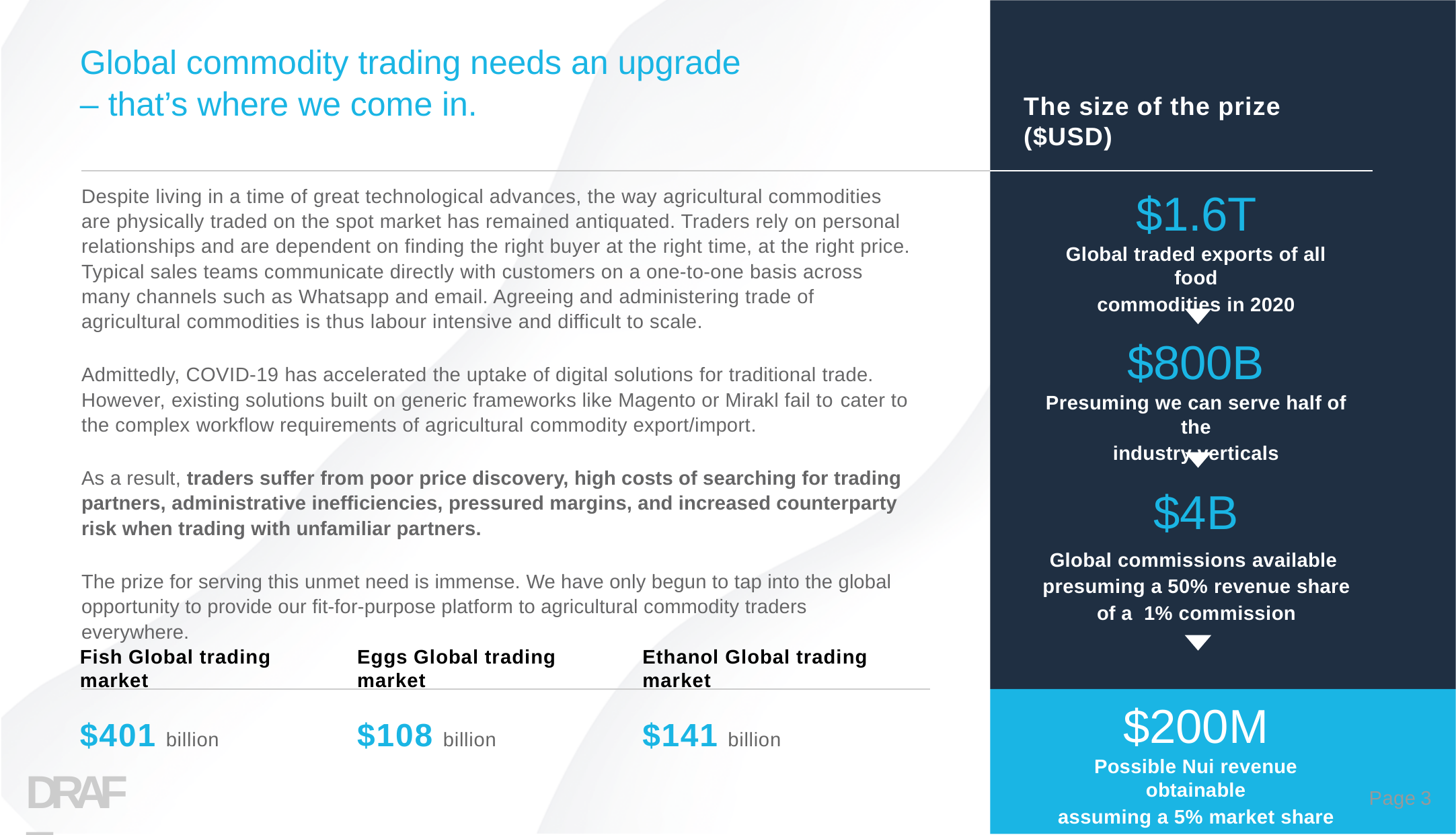

Global commodity trading needs an upgrade
– that’s where we come in.
The size of the prize ($USD)

$1.6T
Global traded exports of all food
commodities in 2020
Despite living in a time of great technological advances, the way agricultural commodities are physically traded on the spot market has remained antiquated. Traders rely on personal relationships and are dependent on finding the right buyer at the right time, at the right price. Typical sales teams communicate directly with customers on a one-to-one basis across many channels such as Whatsapp and email. Agreeing and administering trade of agricultural commodities is thus labour intensive and difficult to scale.

Admittedly, COVID-19 has accelerated the uptake of digital solutions for traditional trade. However, existing solutions built on generic frameworks like Magento or Mirakl fail to cater to the complex workflow requirements of agricultural commodity export/import.

As a result, traders suffer from poor price discovery, high costs of searching for trading partners, administrative inefficiencies, pressured margins, and increased counterparty risk when trading with unfamiliar partners.

The prize for serving this unmet need is immense. We have only begun to tap into the global opportunity to provide our fit-for-purpose platform to agricultural commodity traders everywhere.

$800B
Presuming we can serve half of the
industry verticals
$4B
Global commissions available  presuming a 50% revenue share of a  1% commission
Fish Global trading market
$401 billion
Eggs Global trading market
$108 billion
Ethanol Global trading market
$141 billion
$200M
Possible Nui revenue obtainable
assuming a 5% market share
DRAFT
Page 3